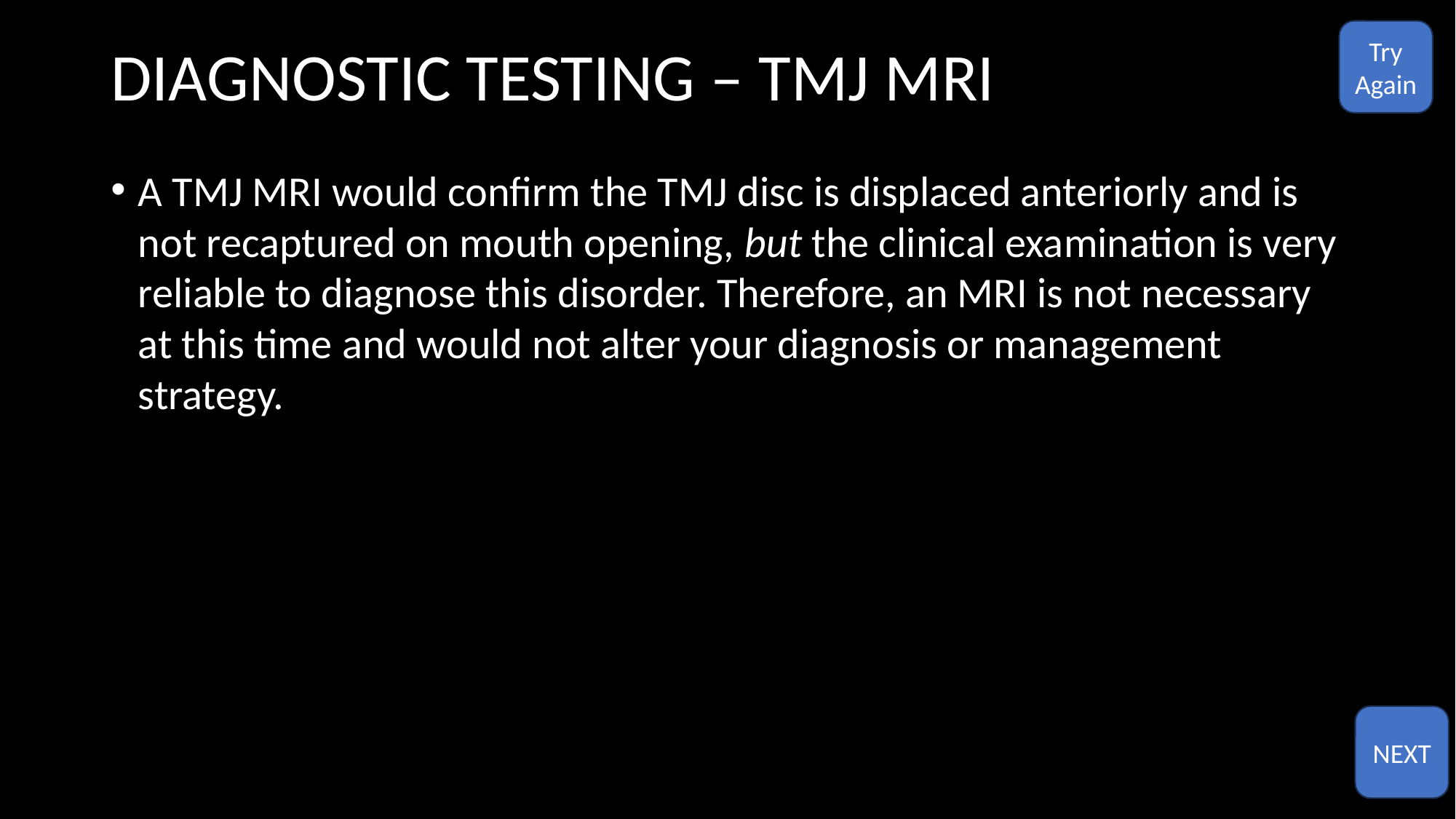

# DIAGNOSTIC TESTING – TMJ MRI
Try
Again
A TMJ MRI would confirm the TMJ disc is displaced anteriorly and is not recaptured on mouth opening, but the clinical examination is very reliable to diagnose this disorder. Therefore, an MRI is not necessary at this time and would not alter your diagnosis or management strategy.

NEXT